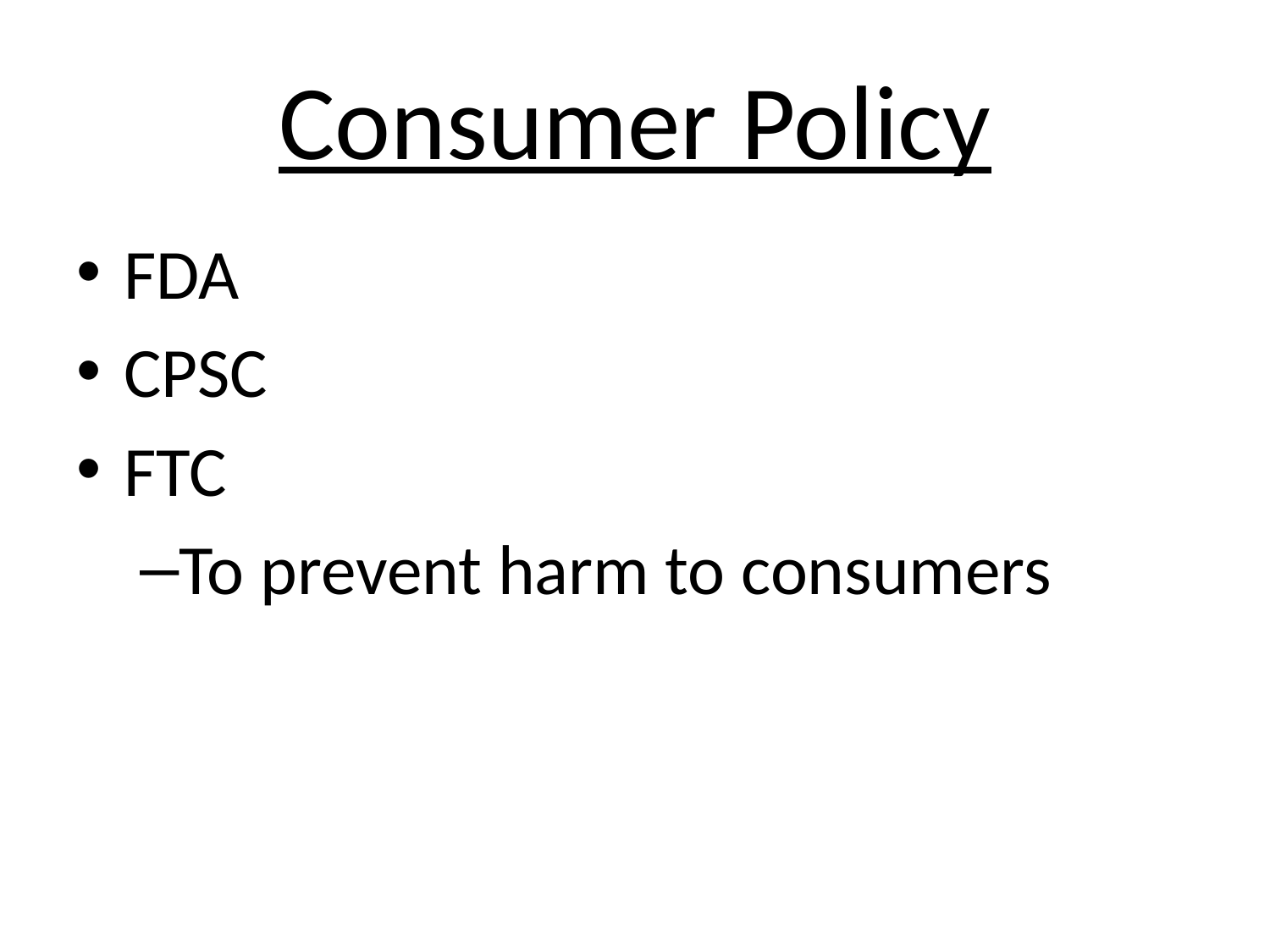

# Consumer Policy
FDA
CPSC
FTC
To prevent harm to consumers